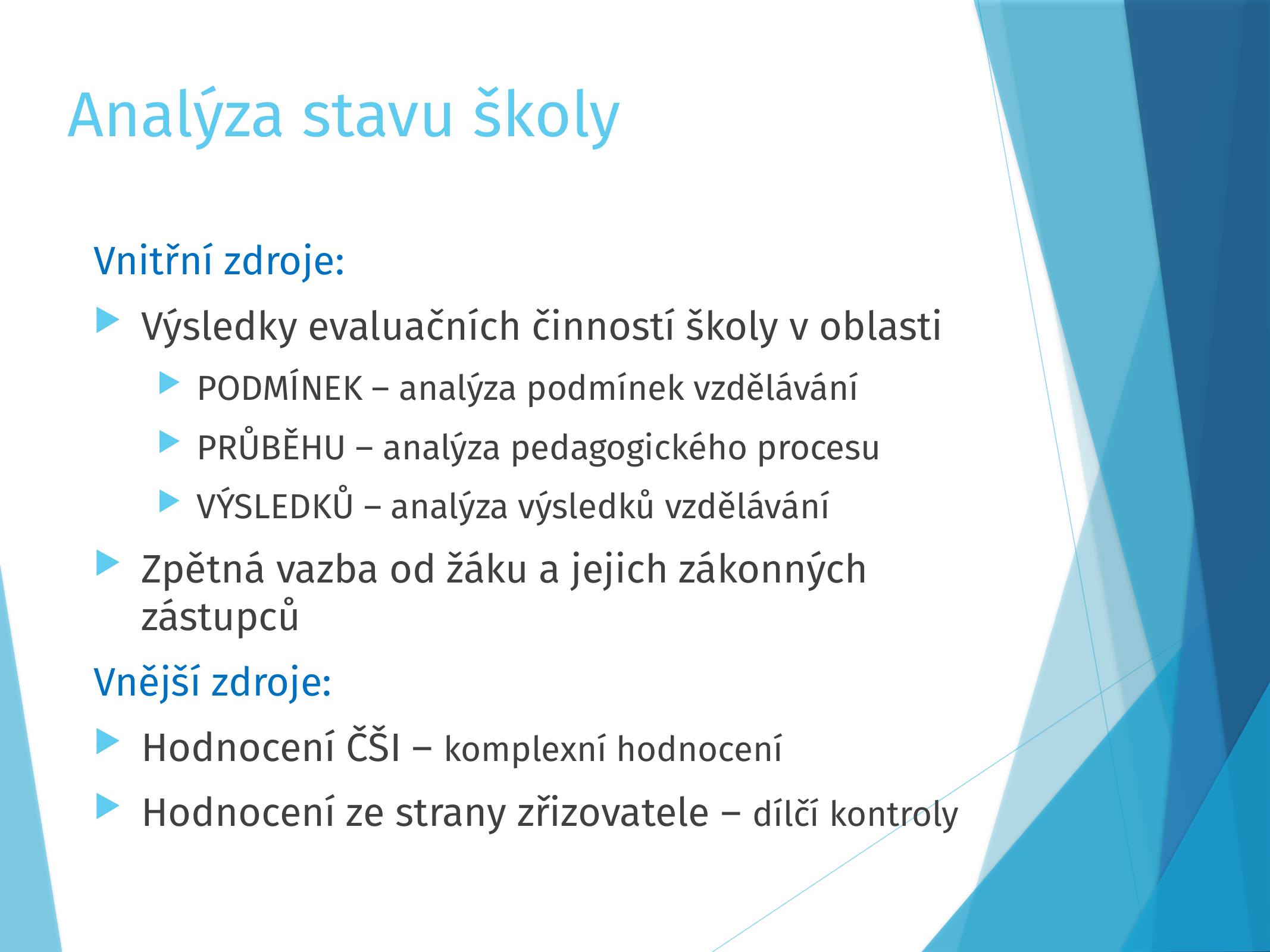

# Analýza stavu školy
Vnitřní zdroje:
Výsledky evaluačních činností školy v oblasti
PODMÍNEK – analýza podmínek vzdělávání
PRŮBĚHU – analýza pedagogického procesu
VÝSLEDKŮ – analýza výsledků vzdělávání
Zpětná vazba od žáku a jejich zákonných zástupců
Vnější zdroje:
Hodnocení ČŠI – komplexní hodnocení
Hodnocení ze strany zřizovatele – dílčí kontroly